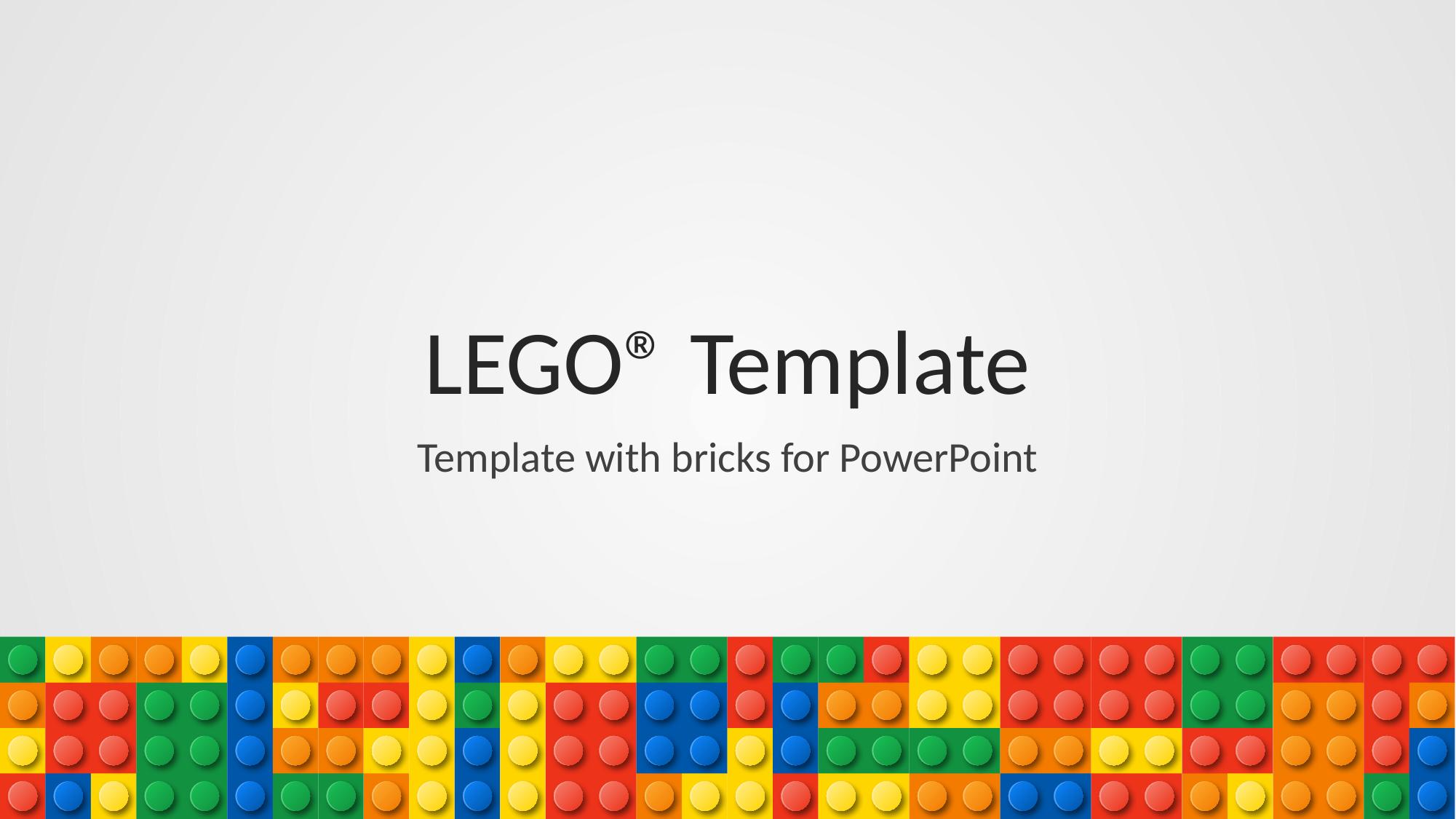

# LEGO® Template
Template with bricks for PowerPoint